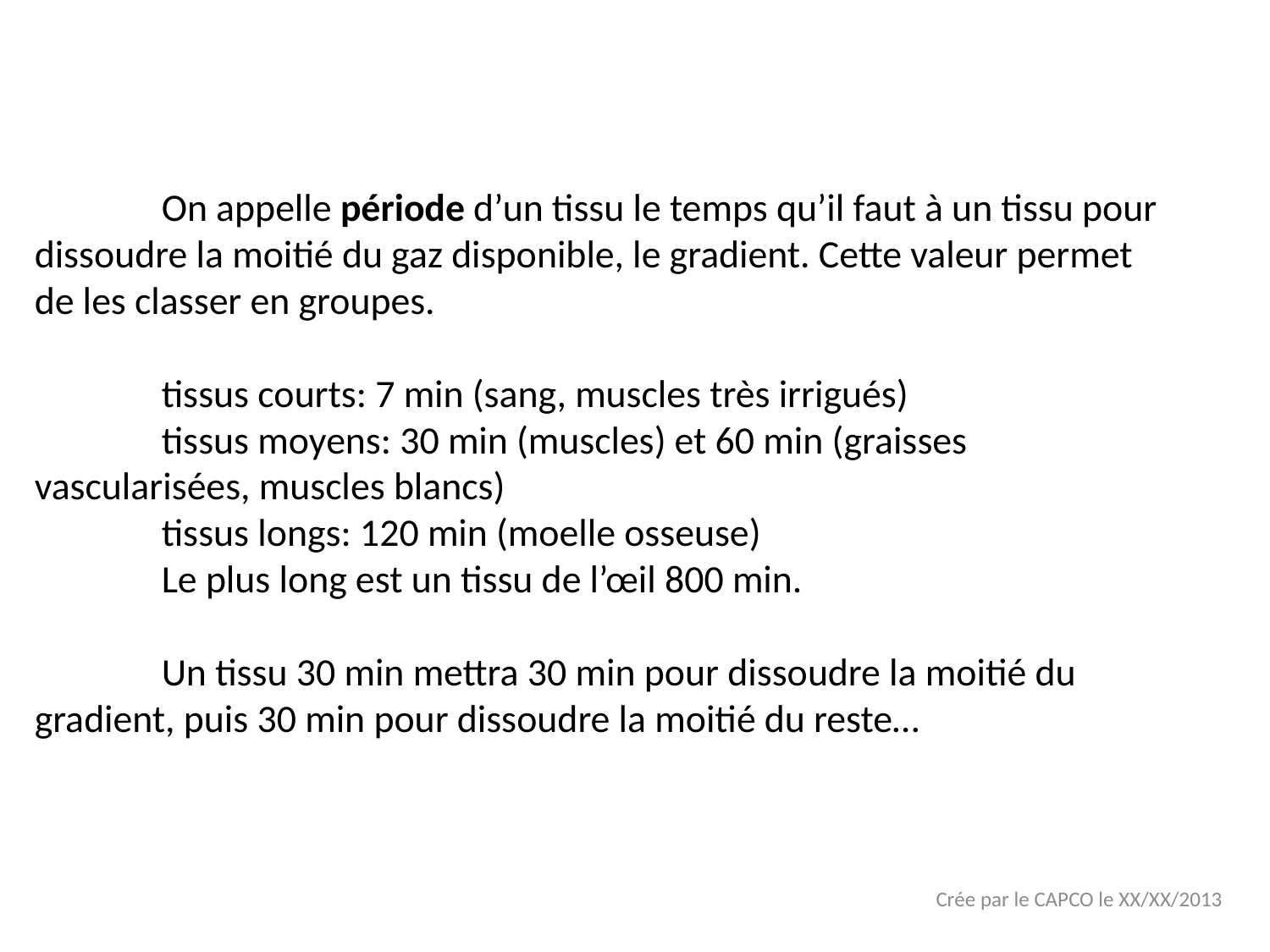

On appelle période d’un tissu le temps qu’il faut à un tissu pour dissoudre la moitié du gaz disponible, le gradient. Cette valeur permet de les classer en groupes.

	tissus courts: 7 min (sang, muscles très irrigués)
	tissus moyens: 30 min (muscles) et 60 min (graisses vascularisées, muscles blancs)
	tissus longs: 120 min (moelle osseuse)
	Le plus long est un tissu de l’œil 800 min.

	Un tissu 30 min mettra 30 min pour dissoudre la moitié du gradient, puis 30 min pour dissoudre la moitié du reste…
Crée par le CAPCO le XX/XX/2013